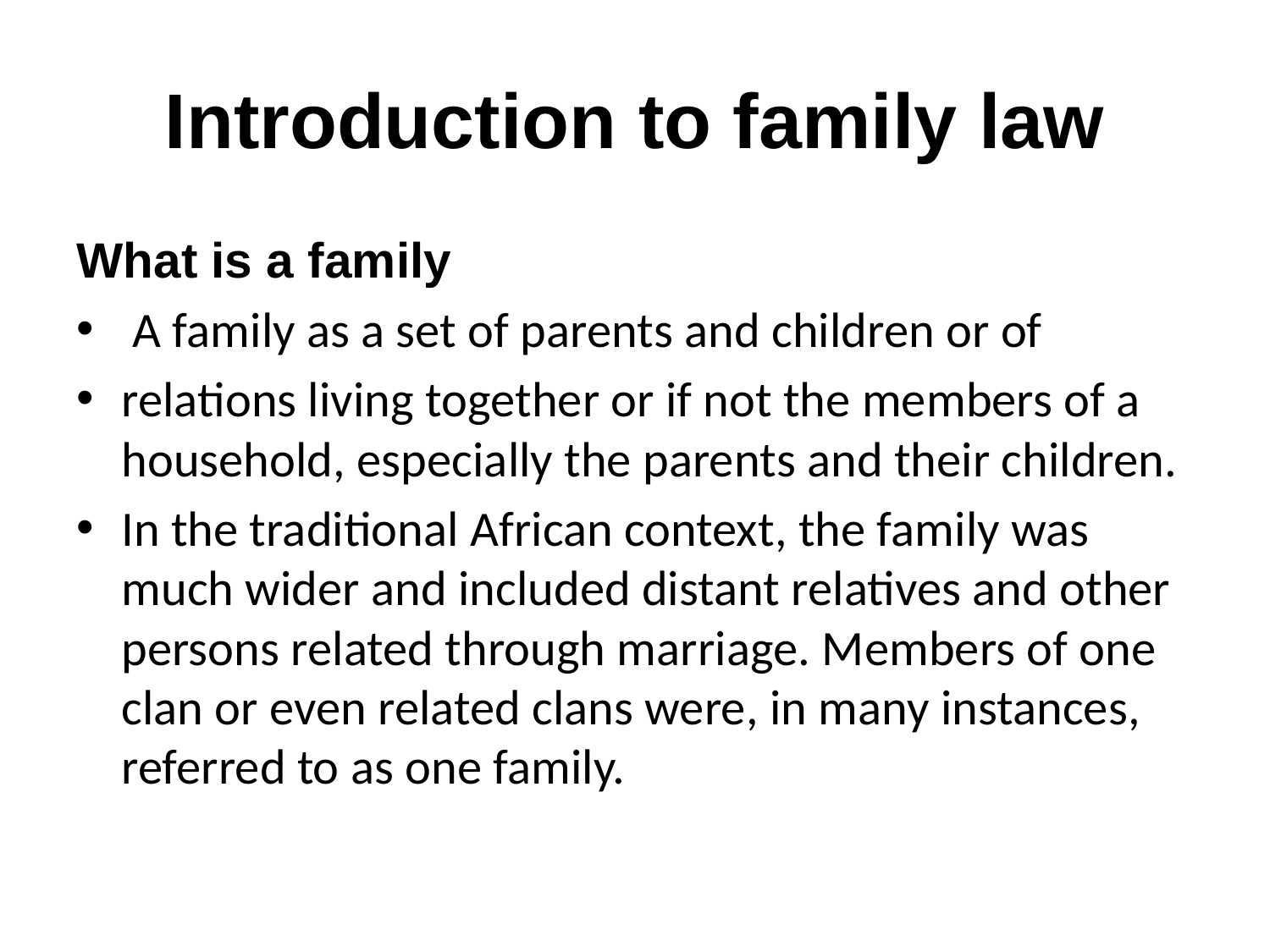

# Introduction to family law
What is a family
 A family as a set of parents and children or of
relations living together or if not the members of a household, especially the parents and their children.
In the traditional African context, the family was much wider and included distant relatives and other persons related through marriage. Members of one clan or even related clans were, in many instances, referred to as one family.